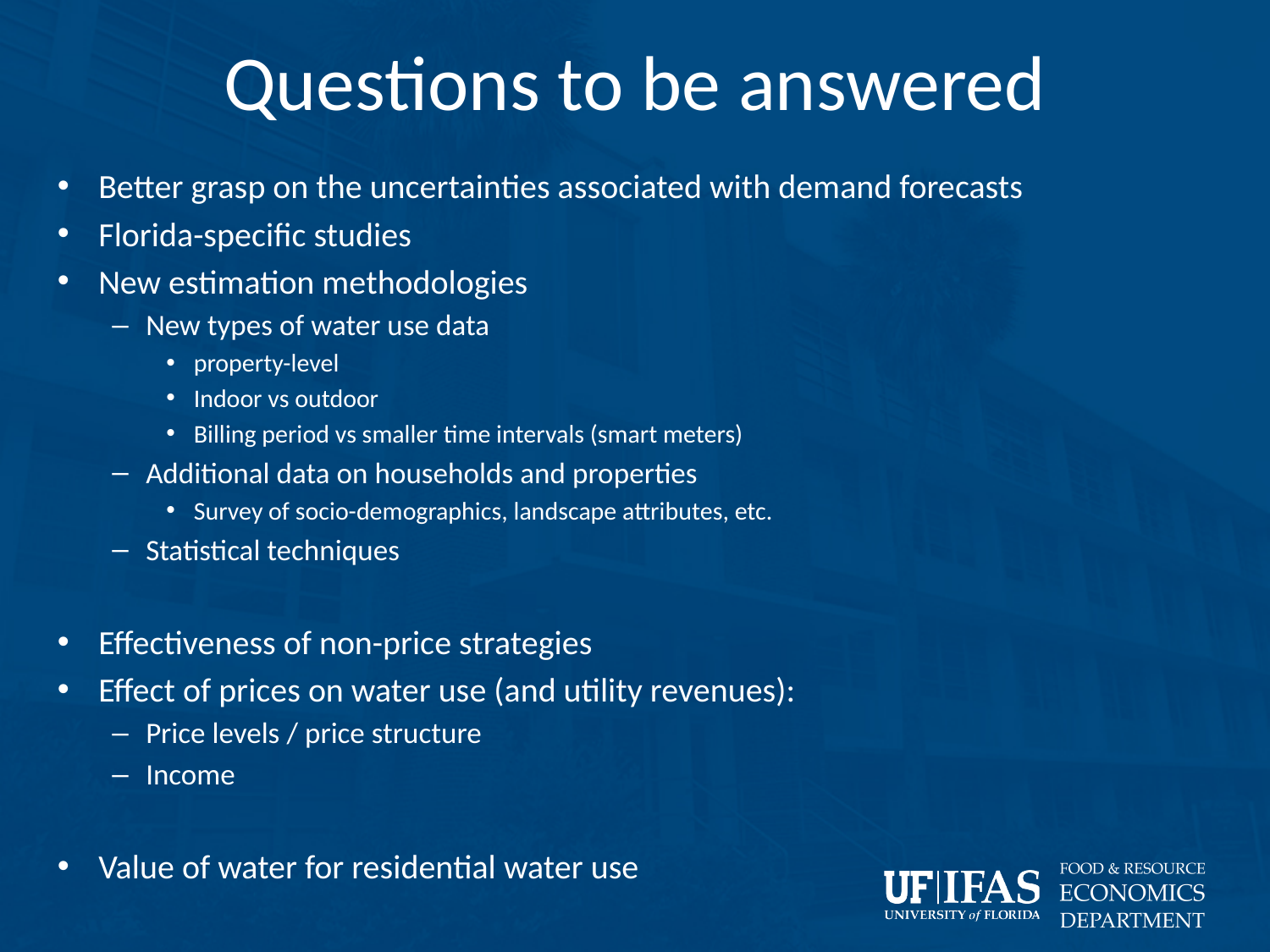

# Questions to be answered
Better grasp on the uncertainties associated with demand forecasts
Florida-specific studies
New estimation methodologies
New types of water use data
property-level
Indoor vs outdoor
Billing period vs smaller time intervals (smart meters)
Additional data on households and properties
Survey of socio-demographics, landscape attributes, etc.
Statistical techniques

Effectiveness of non-price strategies
Effect of prices on water use (and utility revenues):
Price levels / price structure
Income

Value of water for residential water use